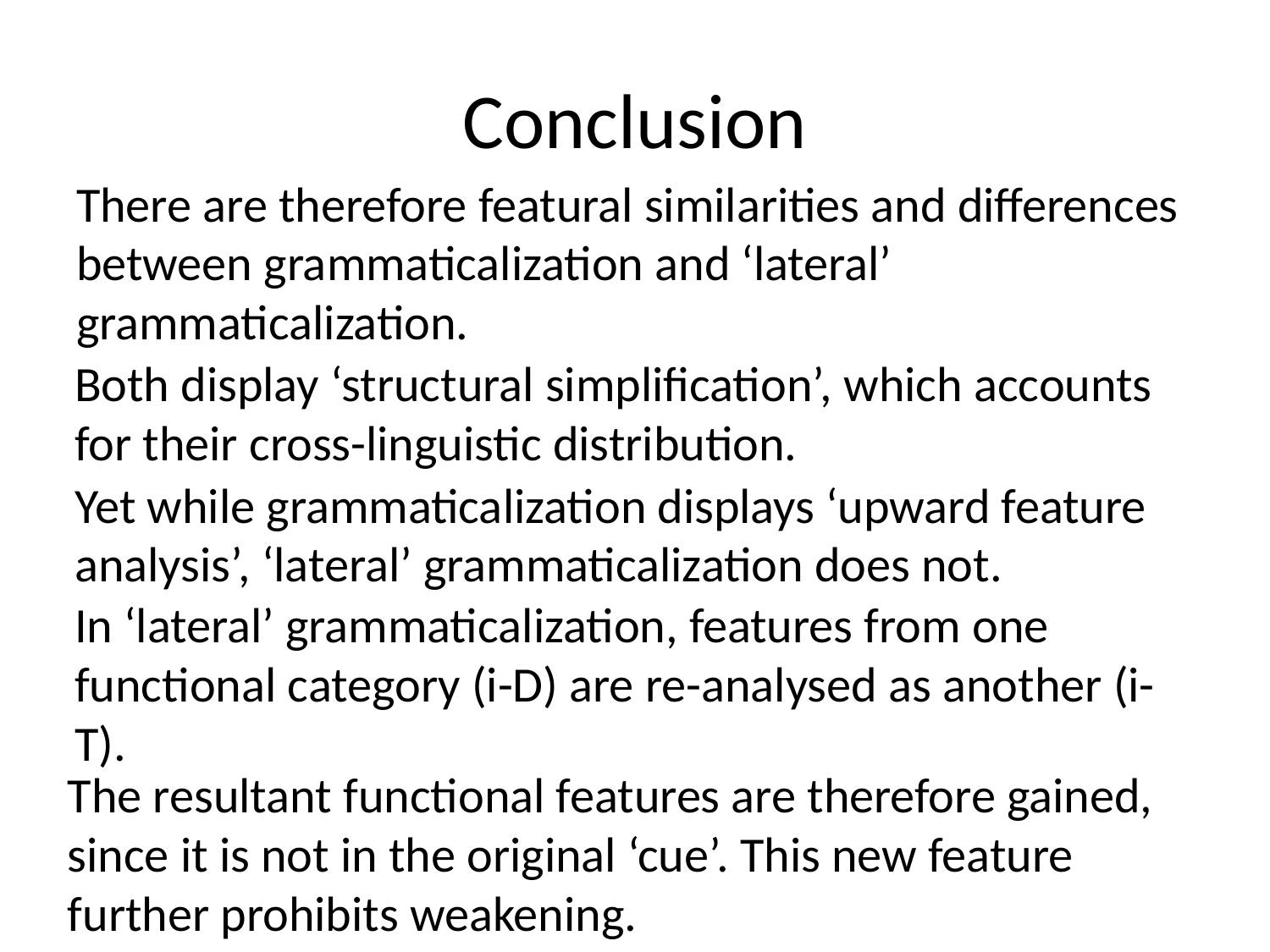

# Conclusion
There are therefore featural similarities and differences between grammaticalization and ‘lateral’ grammaticalization.
Both display ‘structural simplification’, which accounts for their cross-linguistic distribution.
Yet while grammaticalization displays ‘upward feature analysis’, ‘lateral’ grammaticalization does not.
In ‘lateral’ grammaticalization, features from one functional category (i-D) are re-analysed as another (i-T).
The resultant functional features are therefore gained, since it is not in the original ‘cue’. This new feature further prohibits weakening.